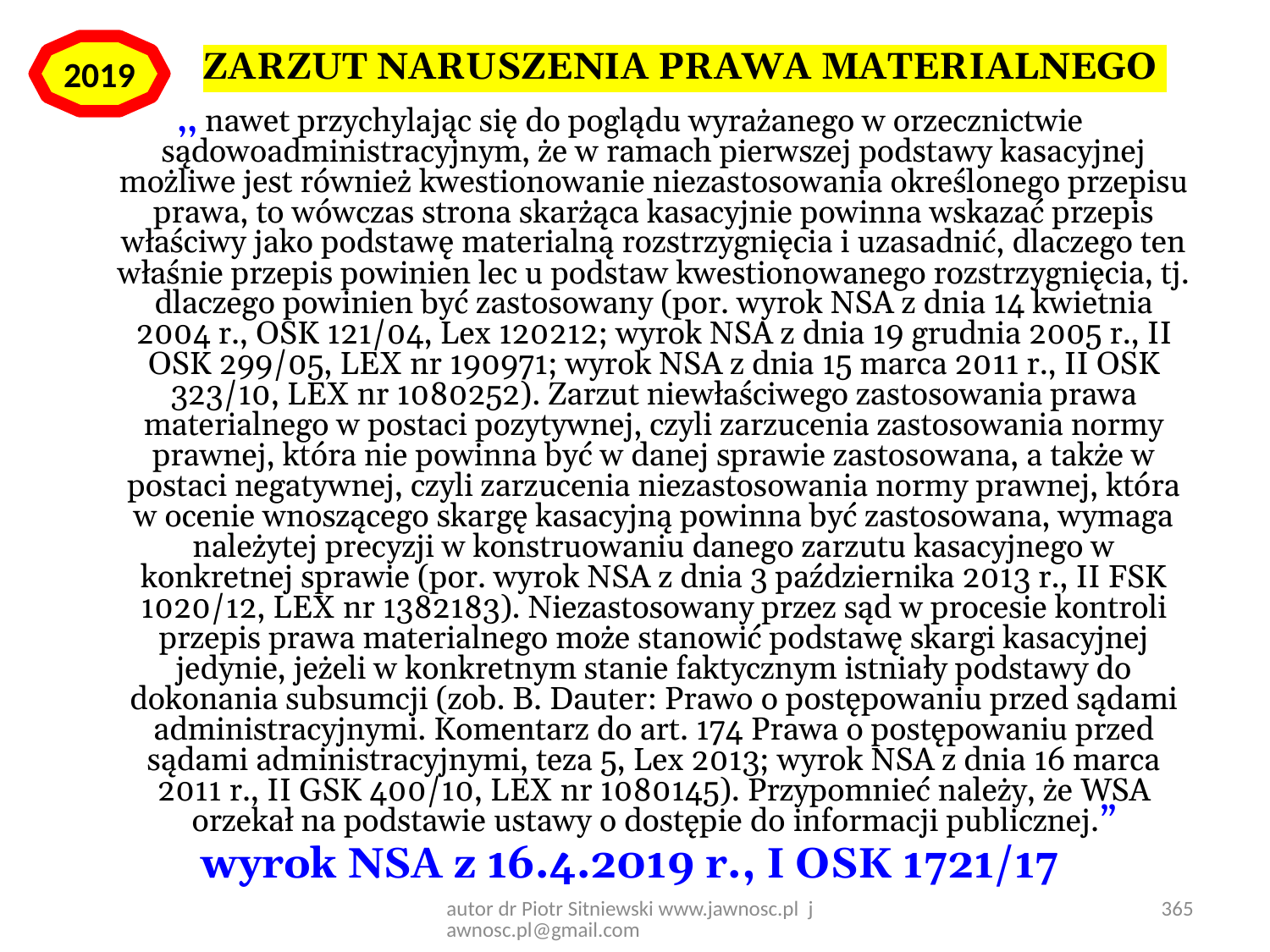

2019
ZARZUT NARUSZENIA PRAWA MATERIALNEGO

,, nawet przychylając się do poglądu wyrażanego w orzecznictwie sądowoadministracyjnym, że w ramach pierwszej podstawy kasacyjnej możliwe jest również kwestionowanie niezastosowania określonego przepisu prawa, to wówczas strona skarżąca kasacyjnie powinna wskazać przepis właściwy jako podstawę materialną rozstrzygnięcia i uzasadnić, dlaczego ten właśnie przepis powinien lec u podstaw kwestionowanego rozstrzygnięcia, tj. dlaczego powinien być zastosowany (por. wyrok NSA z dnia 14 kwietnia 2004 r., OSK 121/04, Lex 120212; wyrok NSA z dnia 19 grudnia 2005 r., II OSK 299/05, LEX nr 190971; wyrok NSA z dnia 15 marca 2011 r., II OSK 323/10, LEX nr 1080252). Zarzut niewłaściwego zastosowania prawa materialnego w postaci pozytywnej, czyli zarzucenia zastosowania normy prawnej, która nie powinna być w danej sprawie zastosowana, a także w postaci negatywnej, czyli zarzucenia niezastosowania normy prawnej, która w ocenie wnoszącego skargę kasacyjną powinna być zastosowana, wymaga należytej precyzji w konstruowaniu danego zarzutu kasacyjnego w konkretnej sprawie (por. wyrok NSA z dnia 3 października 2013 r., II FSK 1020/12, LEX nr 1382183). Niezastosowany przez sąd w procesie kontroli przepis prawa materialnego może stanowić podstawę skargi kasacyjnej jedynie, jeżeli w konkretnym stanie faktycznym istniały podstawy do dokonania subsumcji (zob. B. Dauter: Prawo o postępowaniu przed sądami administracyjnymi. Komentarz do art. 174 Prawa o postępowaniu przed sądami administracyjnymi, teza 5, Lex 2013; wyrok NSA z dnia 16 marca 2011 r., II GSK 400/10, LEX nr 1080145). Przypomnieć należy, że WSA orzekał na podstawie ustawy o dostępie do informacji publicznej.”
wyrok NSA z 16.4.2019 r., I OSK 1721/17
autor dr Piotr Sitniewski www.jawnosc.pl  jawnosc.pl@gmail.com
365